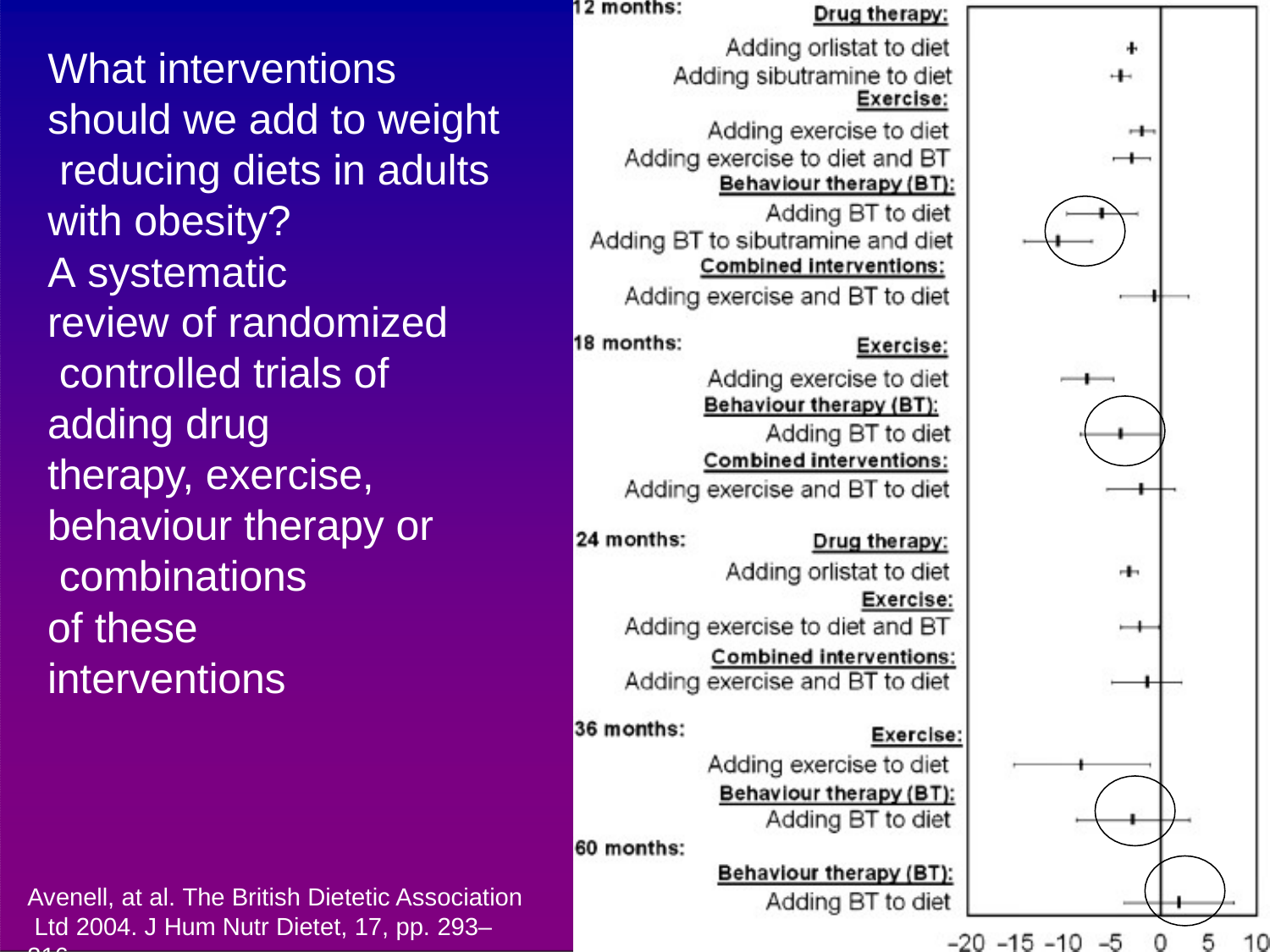

# What interventions  should we add to weight  reducing diets in adults  with obesity?
A systematic

review of randomized  controlled trials of  adding drug
therapy, exercise,  behaviour therapy or  combinations
of these interventions

Avenell, at al. The British Dietetic Association  Ltd 2004. J Hum Nutr Dietet, 17, pp. 293–316